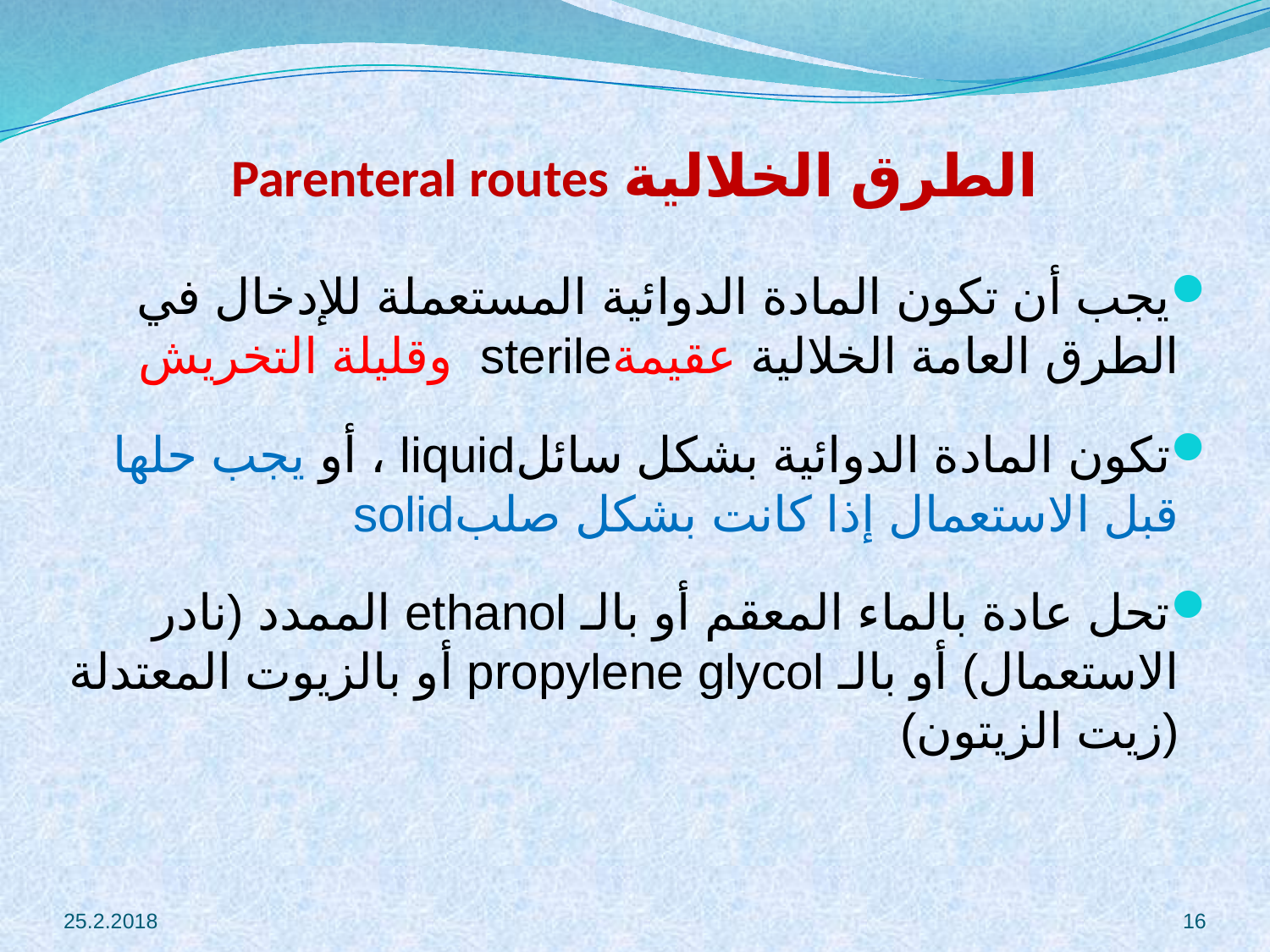

# الطرق الخلالية Parenteral routes
يجب أن تكون المادة الدوائية المستعملة للإدخال في الطرق العامة الخلالية عقيمةsterile  وقليلة التخريش

تكون المادة الدوائية بشكل سائلliquid ، أو يجب حلها قبل الاستعمال إذا كانت بشكل صلبsolid

تحل عادة بالماء المعقم أو بالـ ethanol الممدد (نادر الاستعمال) أو بالـ propylene glycol أو بالزيوت المعتدلة (زيت الزيتون)

25.2.2018
16